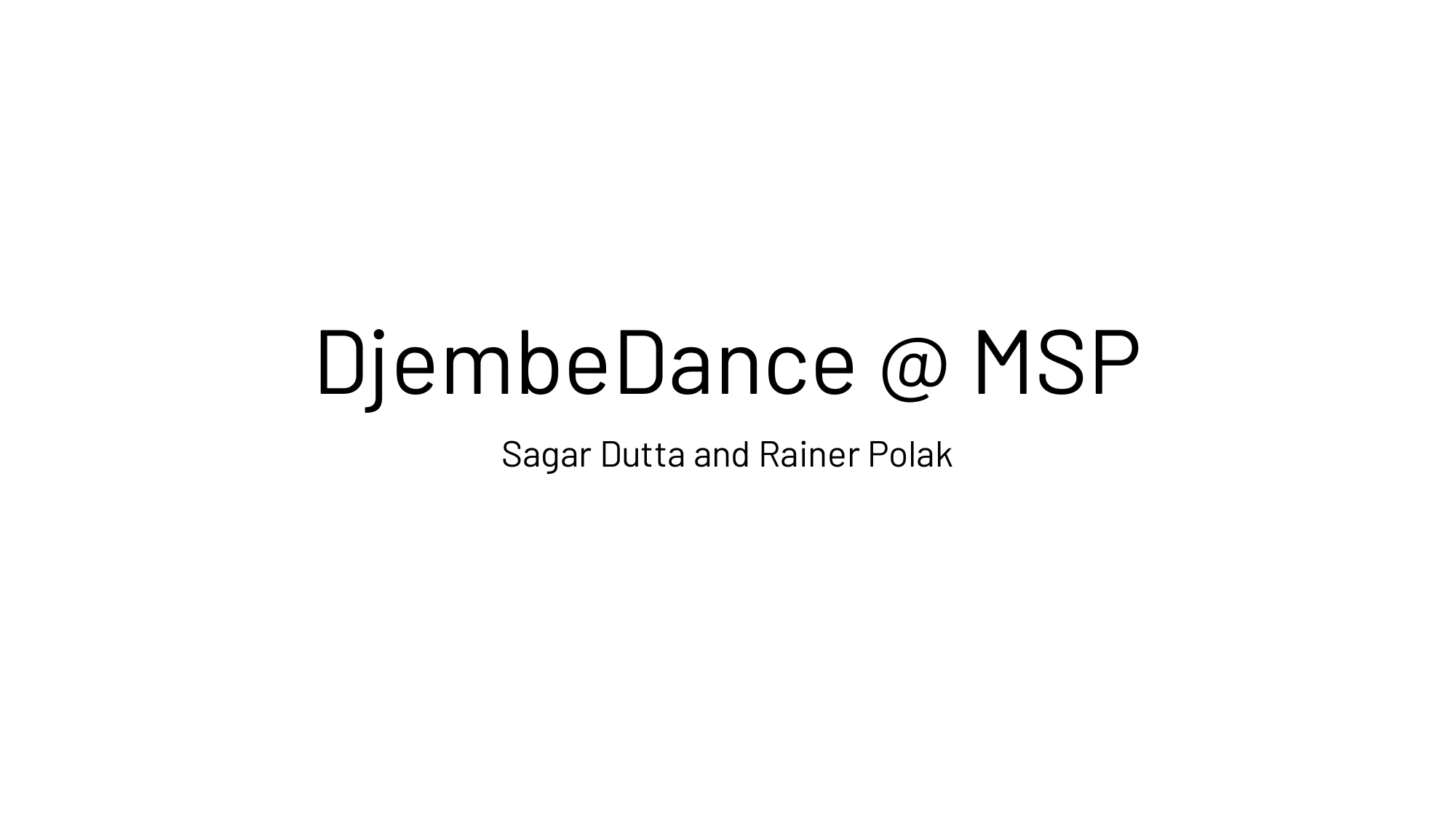

# DjembeDance @ MSP
Sagar Dutta and Rainer Polak